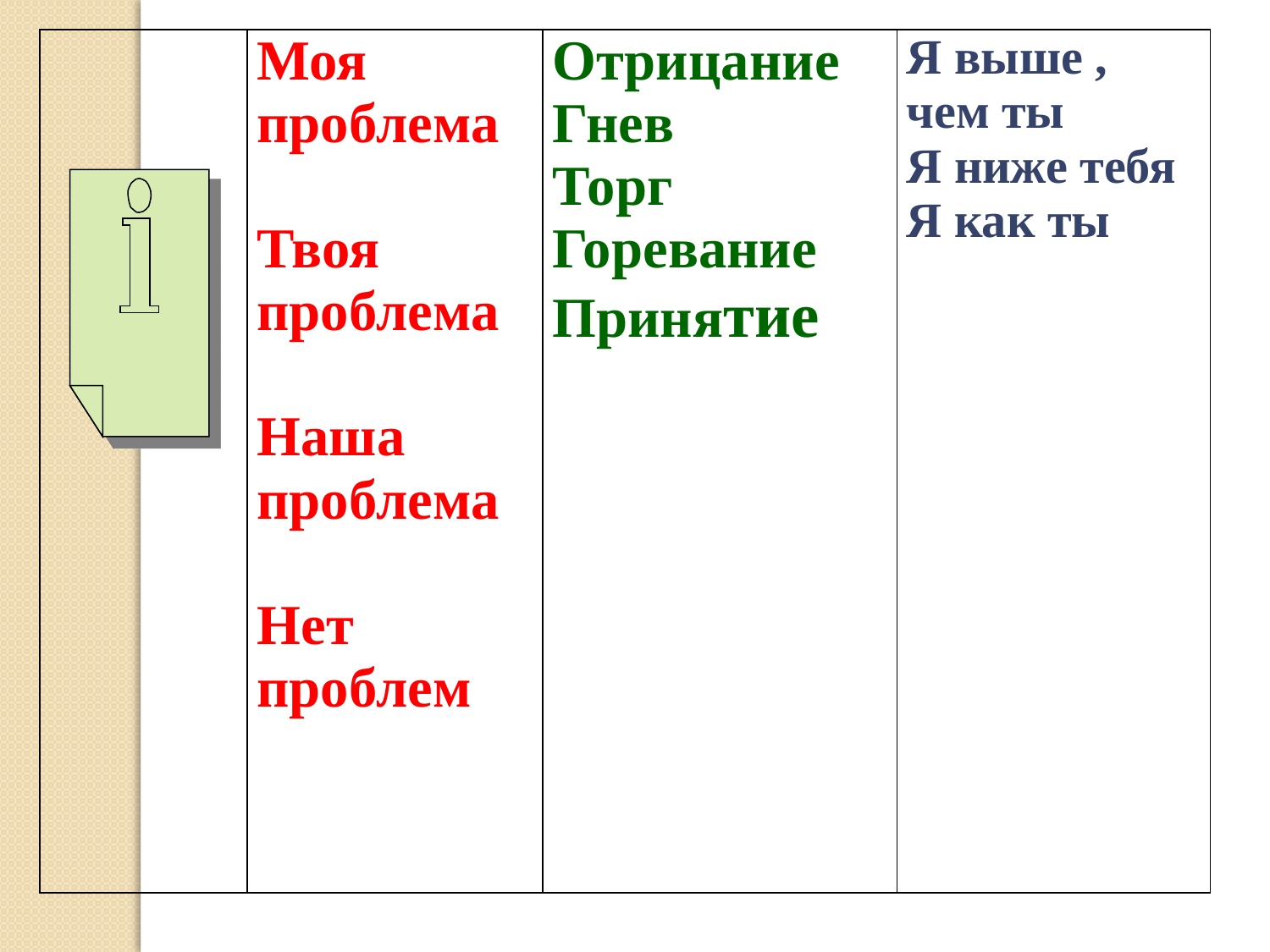

|  | Моя проблема Твоя проблема Наша проблема Нет проблем | Отрицание Гнев Торг Горевание Принятие | Я выше , чем ты Я ниже тебя Я как ты |
| --- | --- | --- | --- |